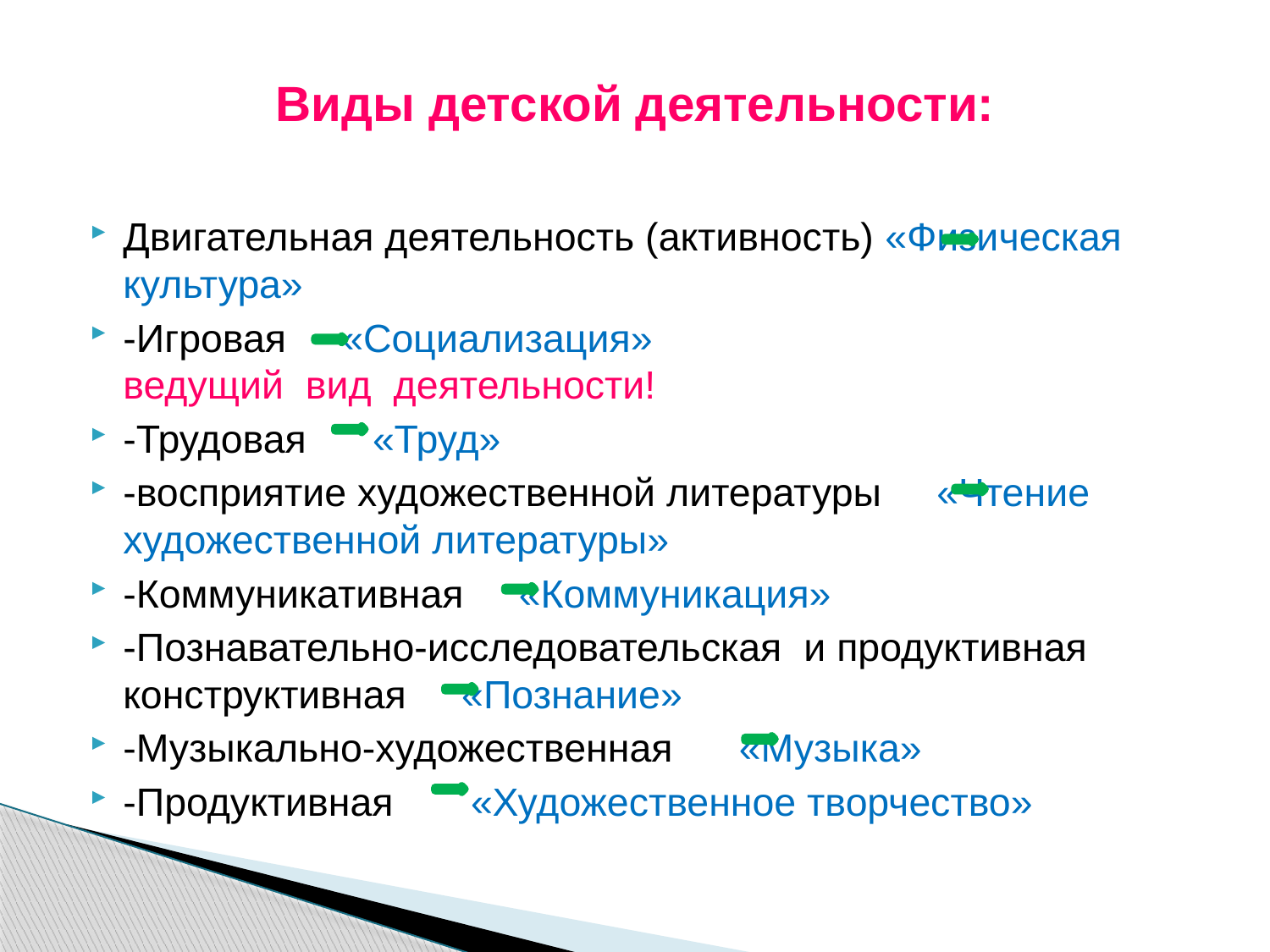

# Виды детской деятельности:
Двигательная деятельность (активность) «Физическая культура»
-Игровая     «Социализация»                     ведущий  вид  деятельности!
-Трудовая      «Труд»
-восприятие художественной литературы     «Чтение художественной литературы»
-Коммуникативная     «Коммуникация»
-Познавательно-исследовательская  и продуктивная конструктивная     «Познание»
-Музыкально-художественная      «Музыка»
-Продуктивная       «Художественное творчество»